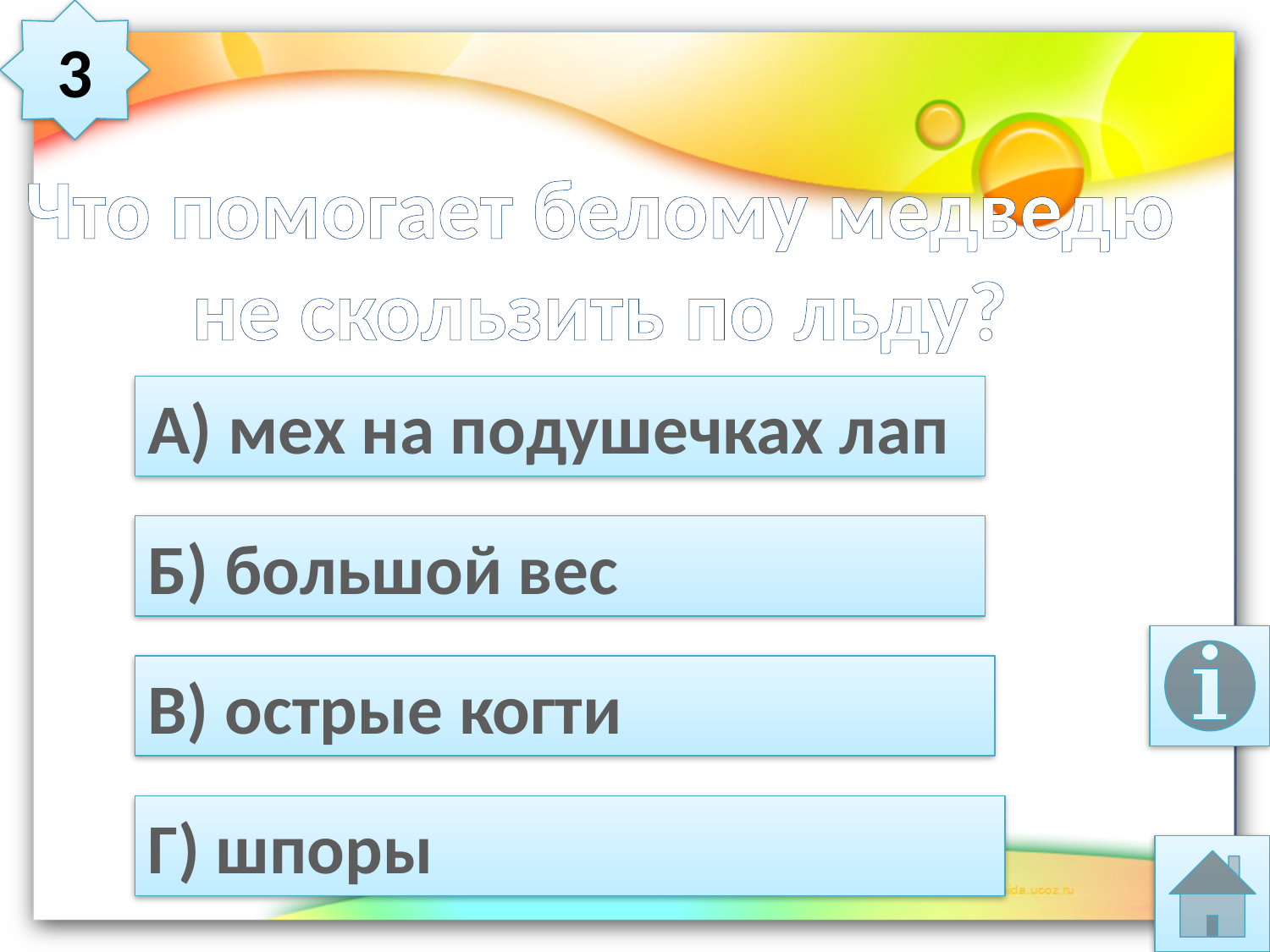

3
# Что помогает белому медведю не скользить по льду?
А) мех на подушечках лап
Б) большой вес

В) острые когти
Г) шпоры